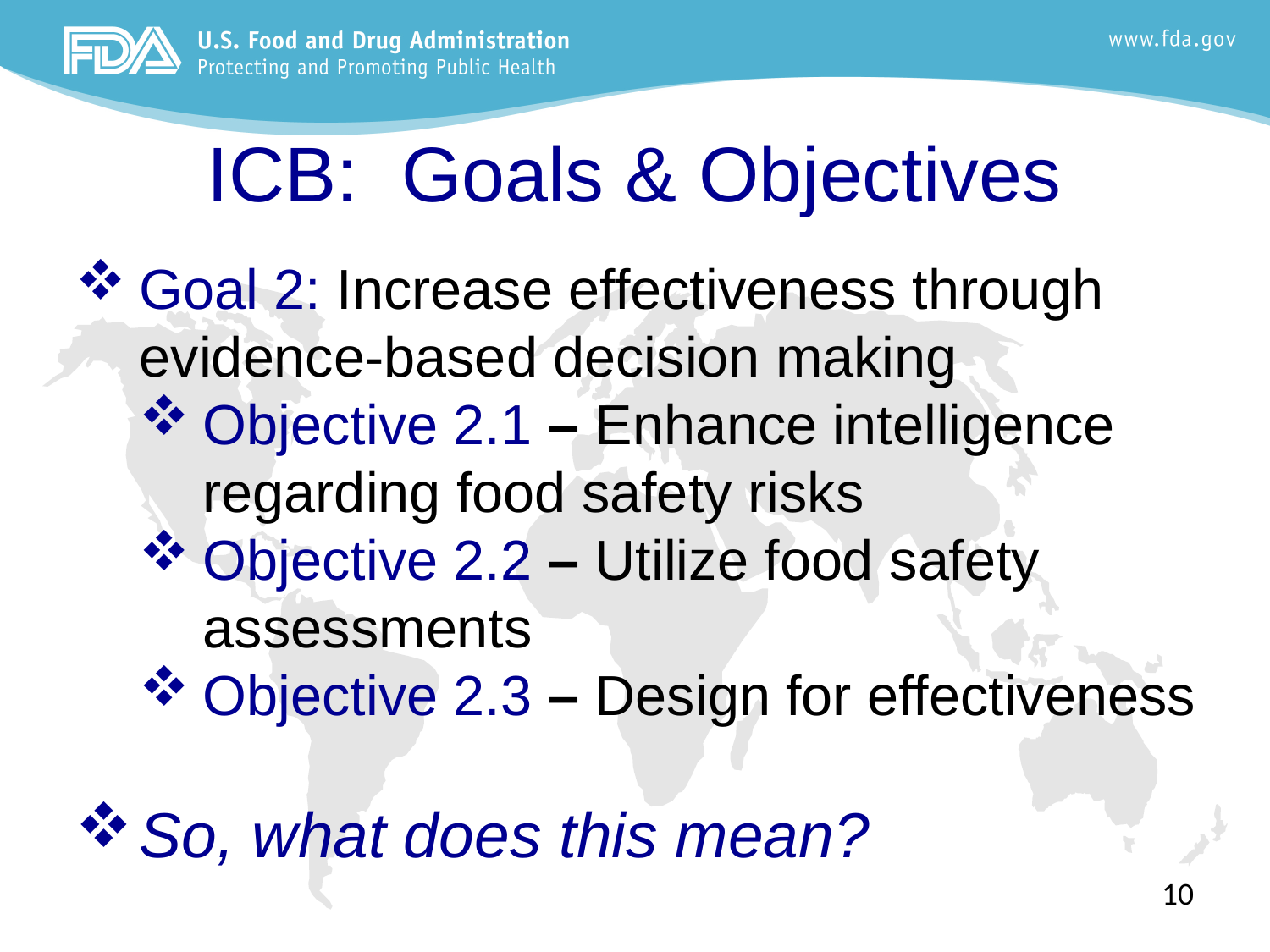

ICB:  Goals & Objectives

Goal 2: Increase effectiveness through evidence-based decision making
Objective 2.1 – Enhance intelligence regarding food safety risks
Objective 2.2 – Utilize food safety assessments
Objective 2.3 – Design for effectiveness

So, what does this mean?

10